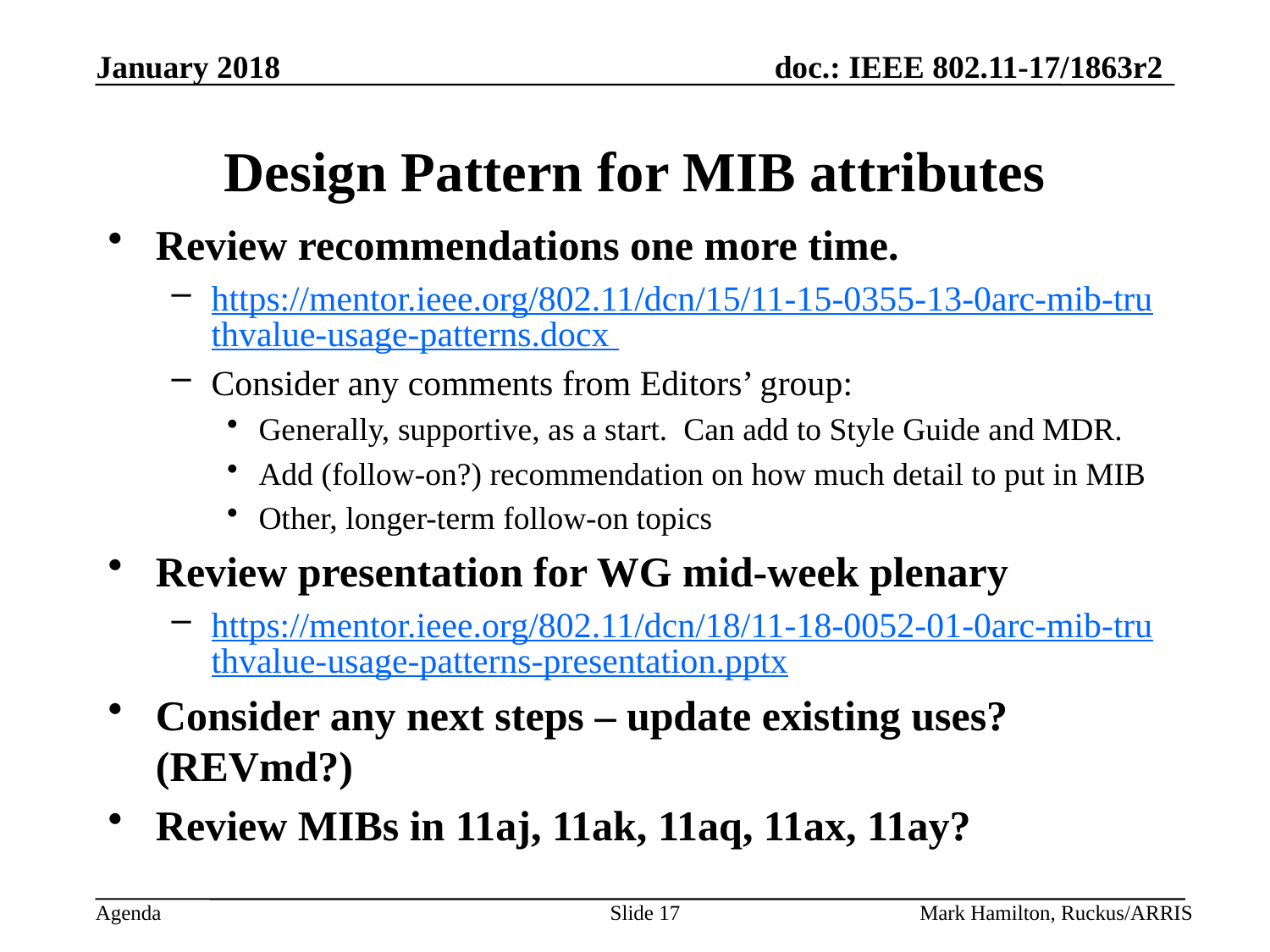

# Design Pattern for MIB attributes
Review recommendations one more time.
https://mentor.ieee.org/802.11/dcn/15/11-15-0355-13-0arc-mib-truthvalue-usage-patterns.docx
Consider any comments from Editors’ group:
Generally, supportive, as a start.  Can add to Style Guide and MDR.
Add (follow-on?) recommendation on how much detail to put in MIB
Other, longer-term follow-on topics
Review presentation for WG mid-week plenary
https://mentor.ieee.org/802.11/dcn/18/11-18-0052-01-0arc-mib-truthvalue-usage-patterns-presentation.pptx
Consider any next steps – update existing uses?  (REVmd?)
Review MIBs in 11aj, 11ak, 11aq, 11ax, 11ay?